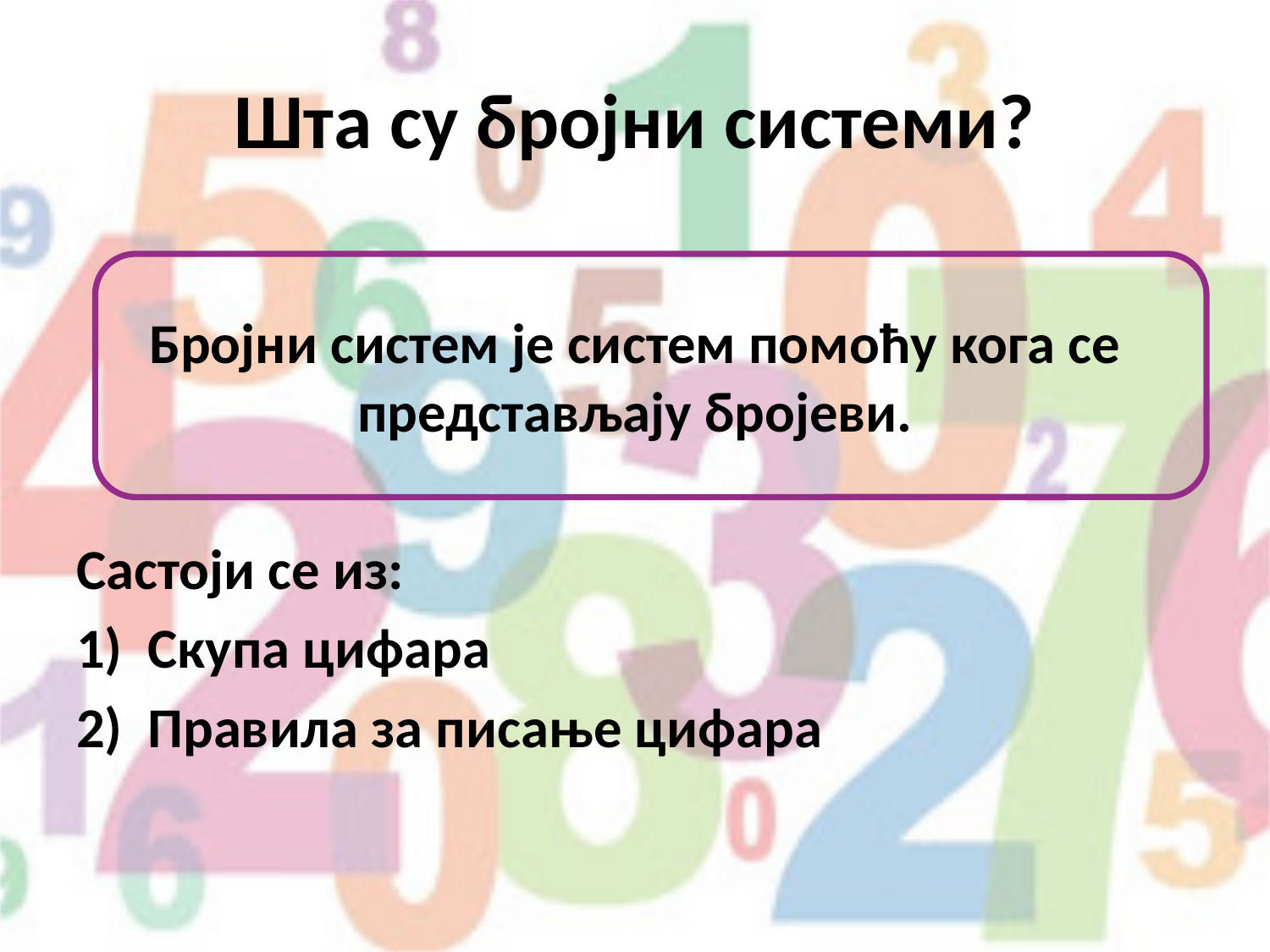

# Шта су бројни системи?

Бројни систем је систем помоћу кога се представљају бројеви.

Састоји се из:
Скупа цифара
Правила за писање цифара